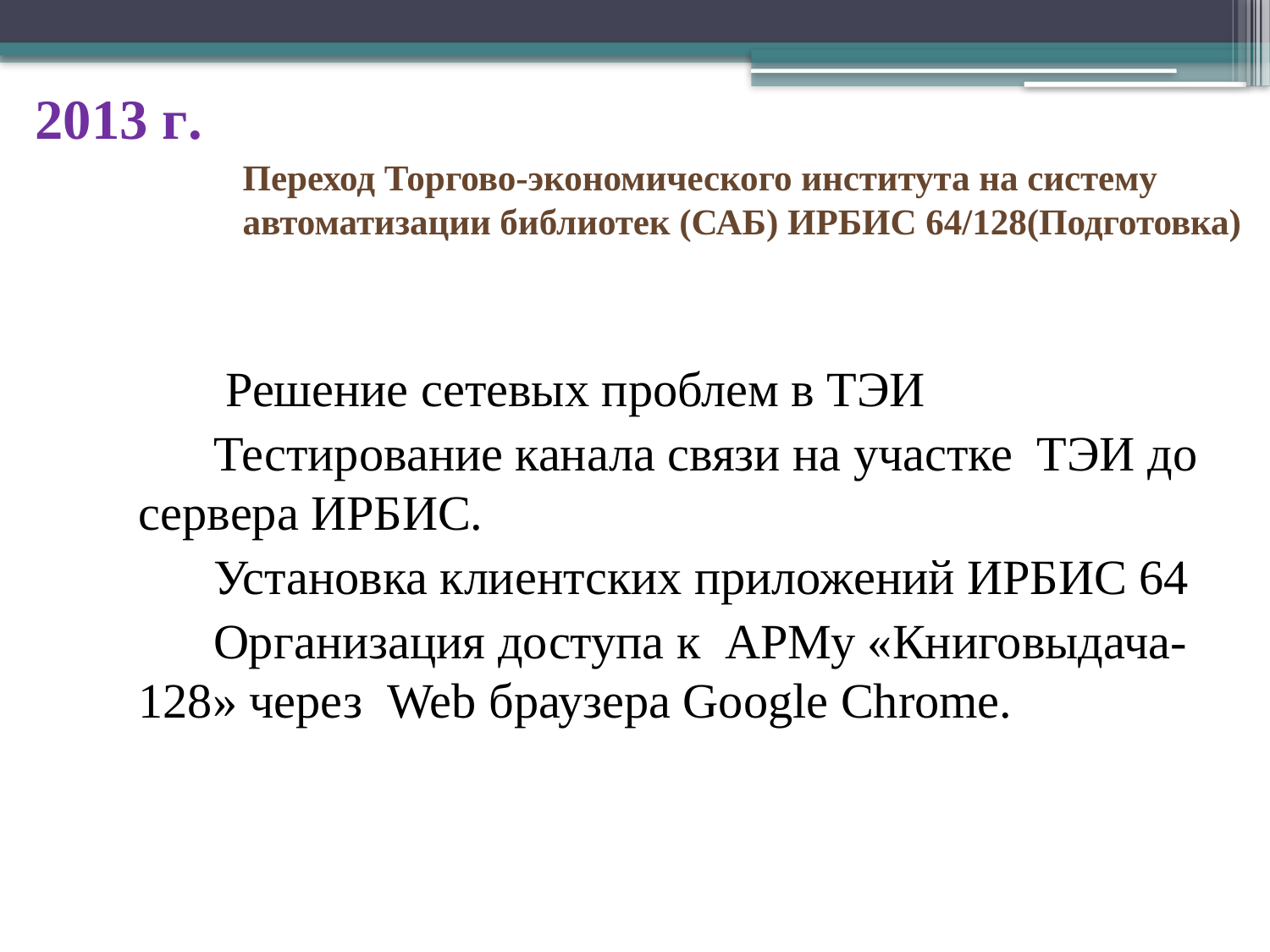

2013 г.
# Переход Торгово-экономического института на систему автоматизации библиотек (САБ) ИРБИС 64/128(Подготовка)

          Решение сетевых проблем в ТЭИ
         Тестирование канала связи на участке  ТЭИ до сервера ИРБИС.
         Установка клиентских приложений ИРБИС 64
         Организация доступа к  АРМу «Книговыдача- 128» через  Web браузера Google Chrome.